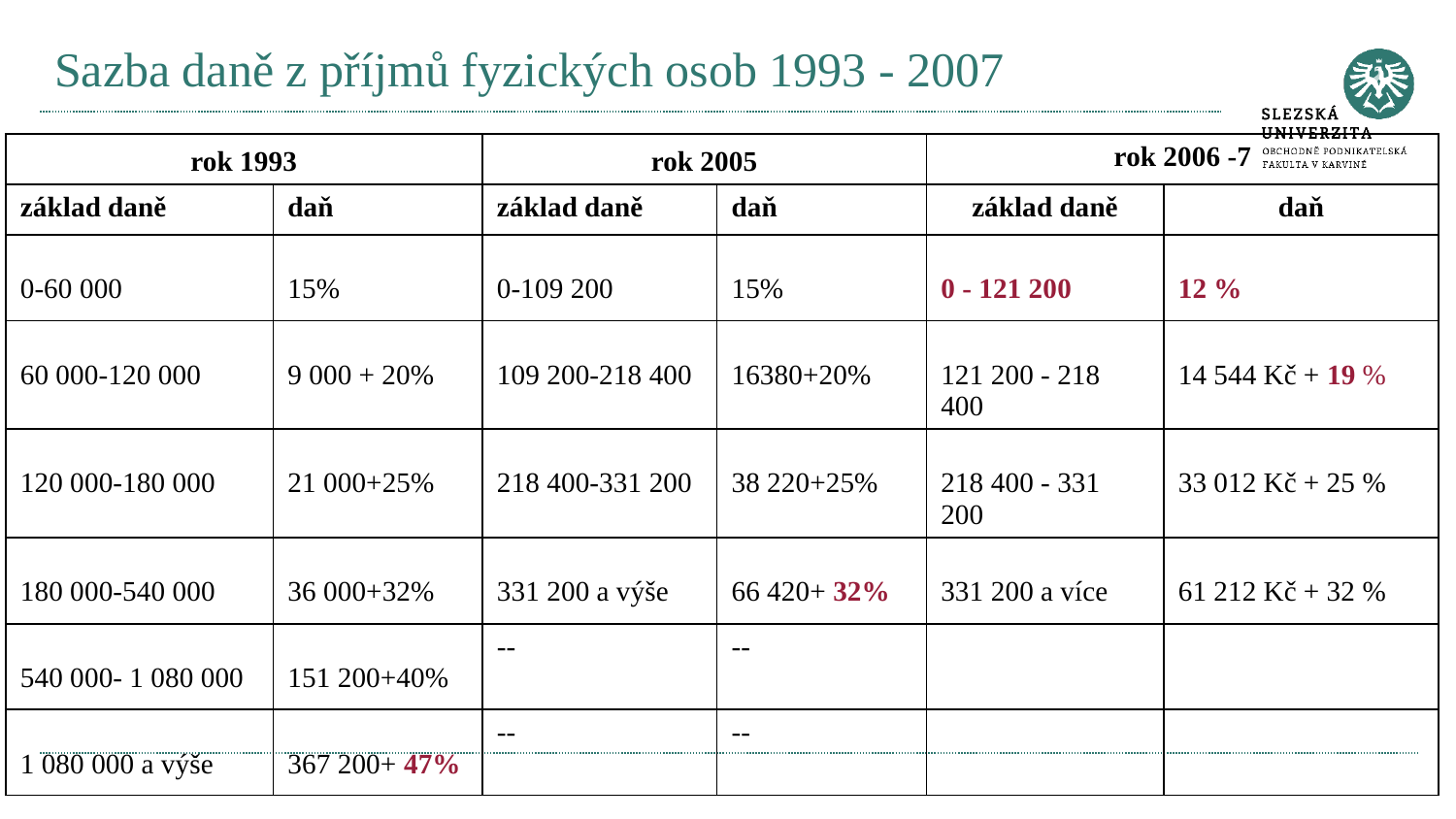

# Sazba daně z příjmů fyzických osob 1993 - 2007
| rok 1993 |  | rok 2005 |  | rok 2006 -7 |  |
| --- | --- | --- | --- | --- | --- |
| základ daně | daň | základ daně | daň | základ daně | daň |
| 0-60 000 | 15% | 0-109 200 | 15% | 0 - 121 200 | 12 % |
| 60 000-120 000 | 9 000 + 20% | 109 200-218 400 | 16380+20% | 121 200 - 218 400 | 14 544 Kč + 19 % |
| 120 000-180 000 | 21 000+25% | 218 400-331 200 | 38 220+25% | 218 400 - 331 200 | 33 012 Kč + 25 % |
| 180 000-540 000 | 36 000+32% | 331 200 a výše | 66 420+ 32% | 331 200 a více | 61 212 Kč + 32 % |
| 540 000- 1 080 000 | 151 200+40% | -- | -- |  |  |
| 1 080 000 a výše | 367 200+ 47% | -- | -- |  |  |